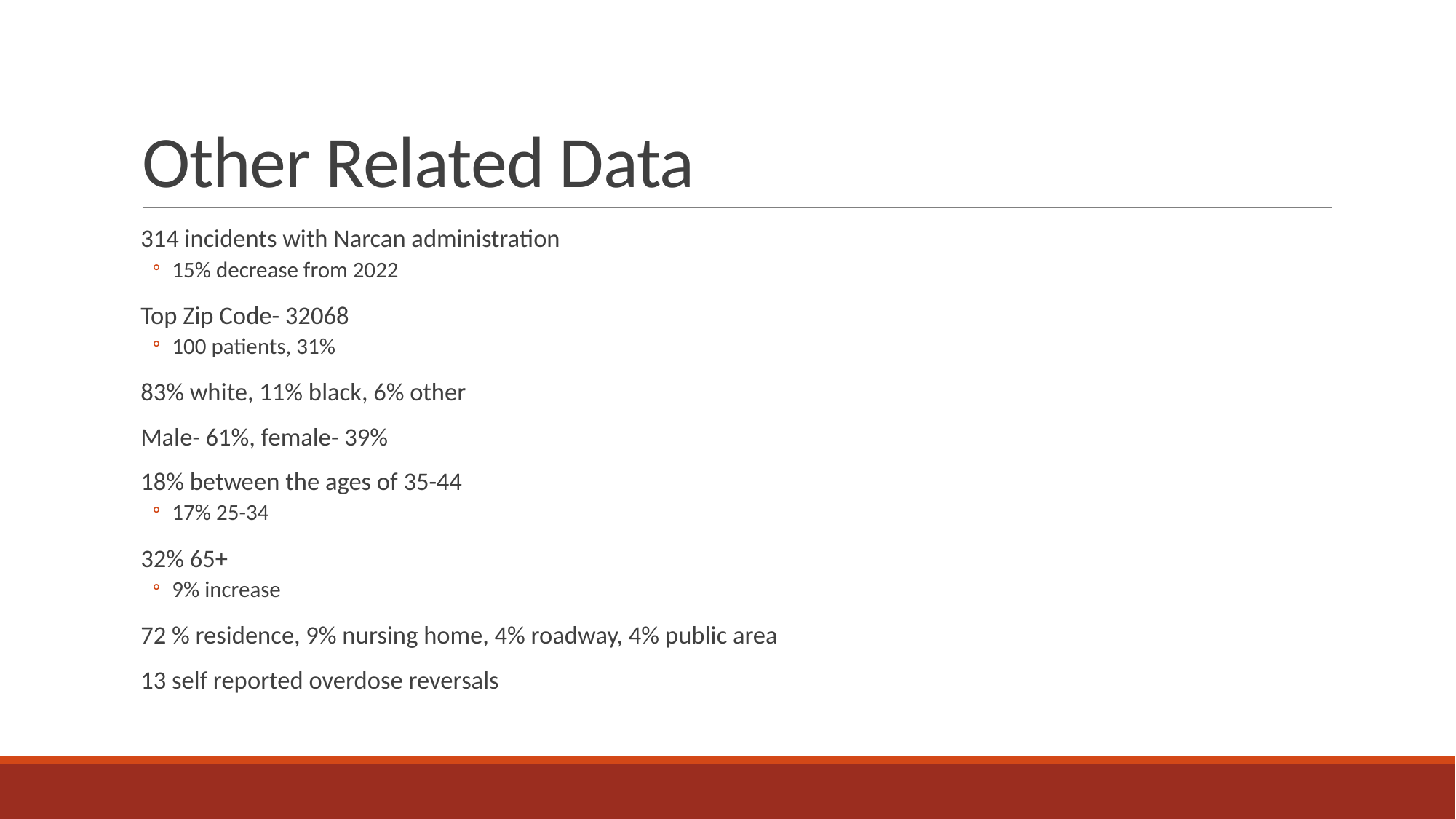

# Other Related Data
314 incidents with Narcan administration
15% decrease from 2022
Top Zip Code- 32068
100 patients, 31%
83% white, 11% black, 6% other
Male- 61%, female- 39%
18% between the ages of 35-44
17% 25-34
32% 65+
9% increase
72 % residence, 9% nursing home, 4% roadway, 4% public area
13 self reported overdose reversals